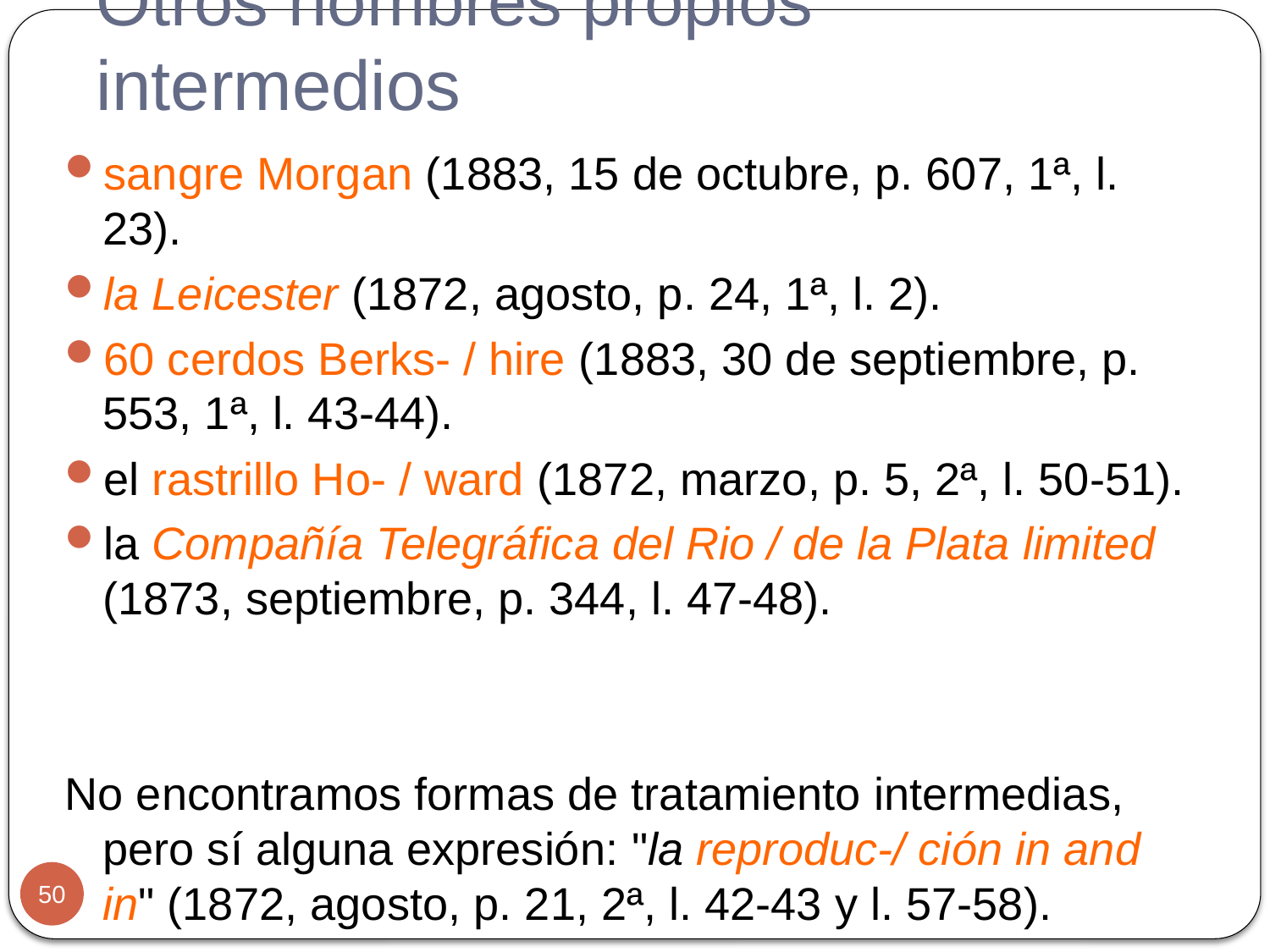

# Otros nombres propios intermedios
sangre Morgan (1883, 15 de octubre, p. 607, 1ª, l. 23).
la Leicester (1872, agosto, p. 24, 1ª, l. 2).
60 cerdos Berks- / hire (1883, 30 de septiembre, p. 553, 1ª, l. 43-44).
el rastrillo Ho- / ward (1872, marzo, p. 5, 2ª, l. 50-51).
la Compañía Telegráfica del Rio / de la Plata limited (1873, septiembre, p. 344, l. 47-48).

No encontramos formas de tratamiento intermedias, pero sí alguna expresión: "la reproduc-/ ción in and in" (1872, agosto, p. 21, 2ª, l. 42-43 y l. 57-58).

50